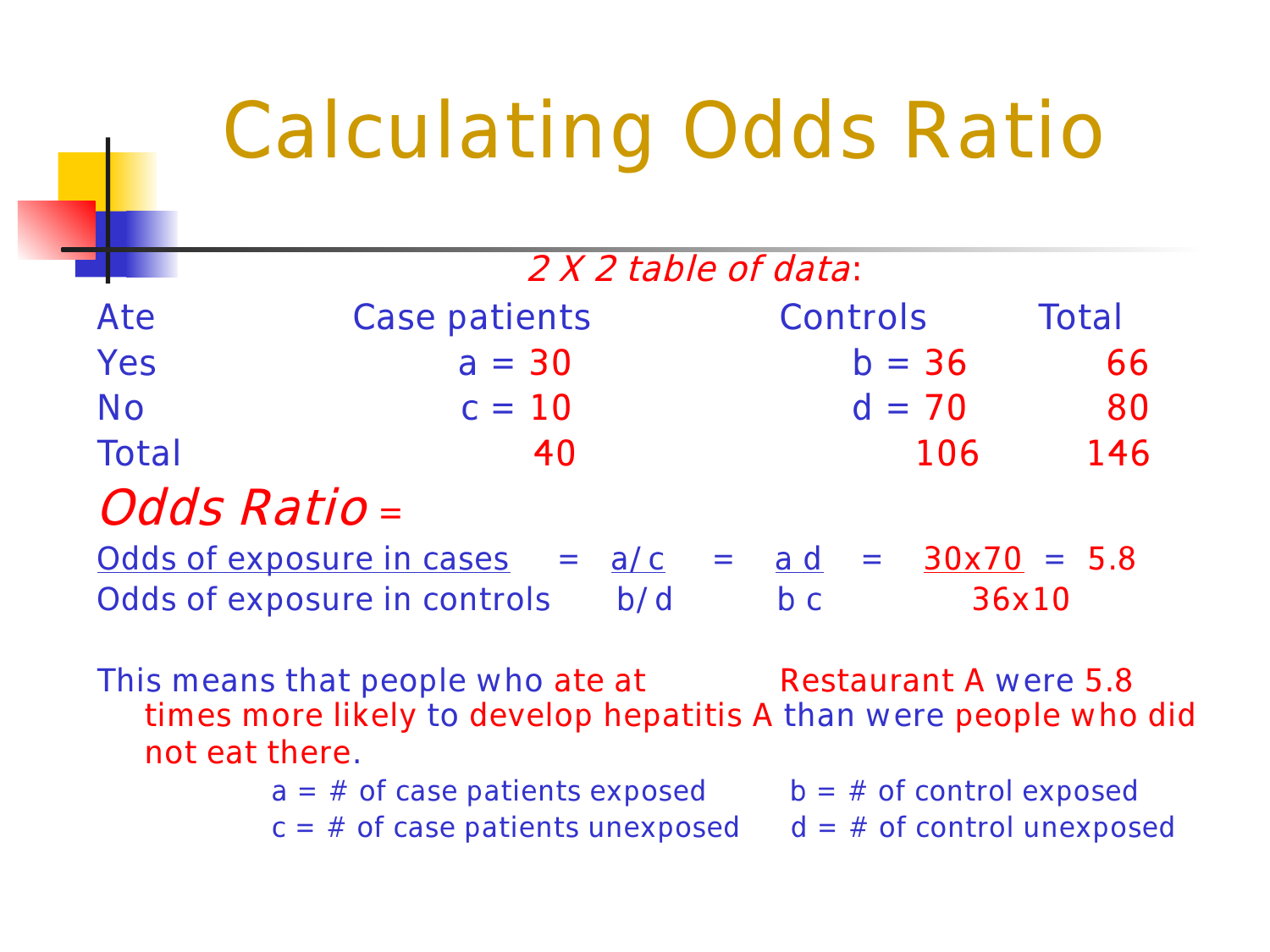

# Calculating Odds Ratio
				2 X 2 table of data:
Ate                   Case patients                 Controls          Total
Yes 	                  a = 30		       b = 36 	       66
No		      c = 10		       d = 70	       80
Total 		             40		             106	     146
Odds Ratio =
Odds of exposure in cases     =   a/c     =    a d    =    30x70  =  5.8
Odds of exposure in controls       b/d           b c	       36x10

This means that people who ate at 	Restaurant A were 5.8 times more likely to develop hepatitis A than were people who did not eat there.
		a = # of case patients exposed          b = # of control exposed
		c = # of case patients unexposed      d = # of control unexposed